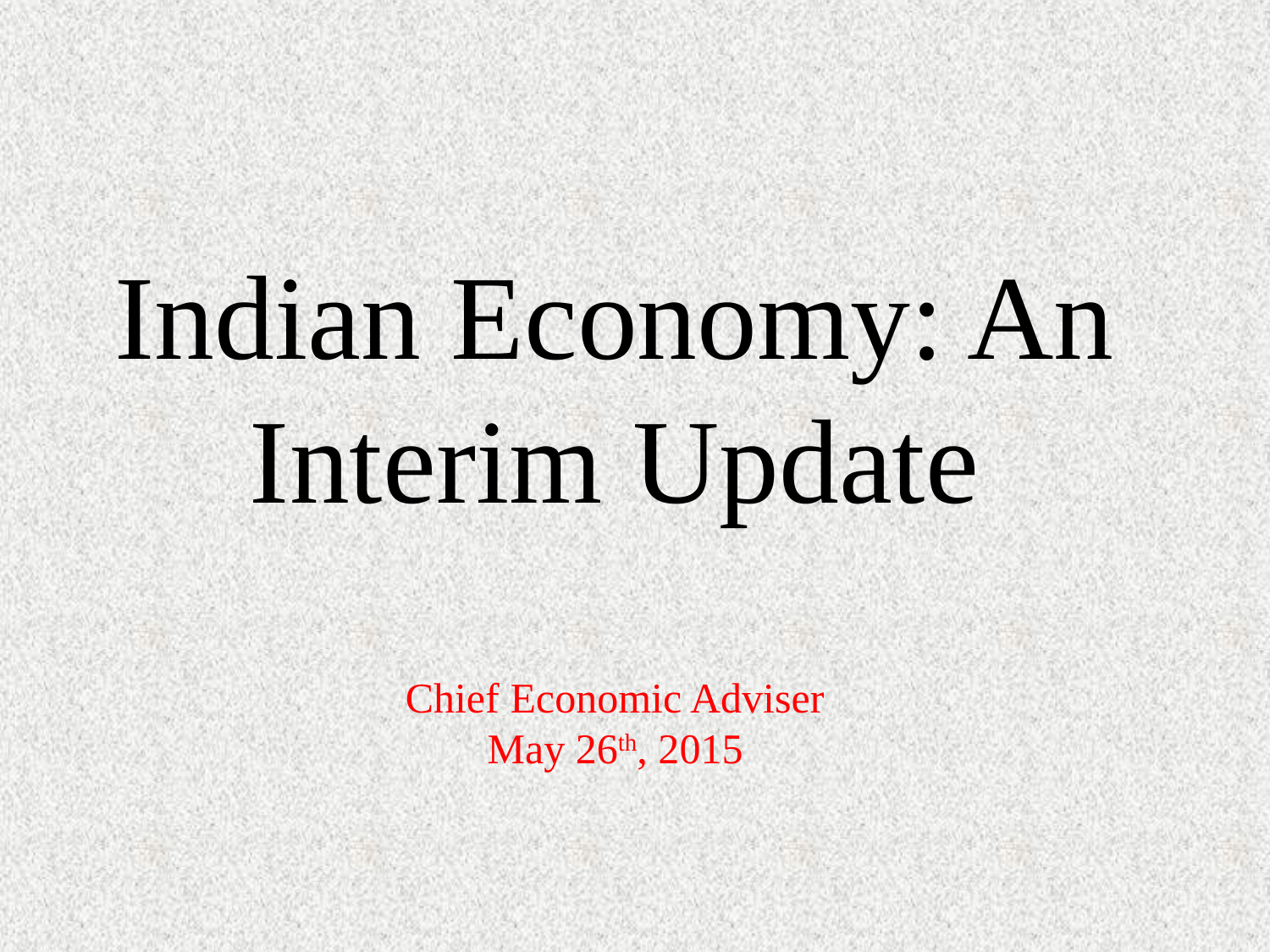

# Indian Economy: An Interim Update Chief Economic Adviser May 26th, 2015